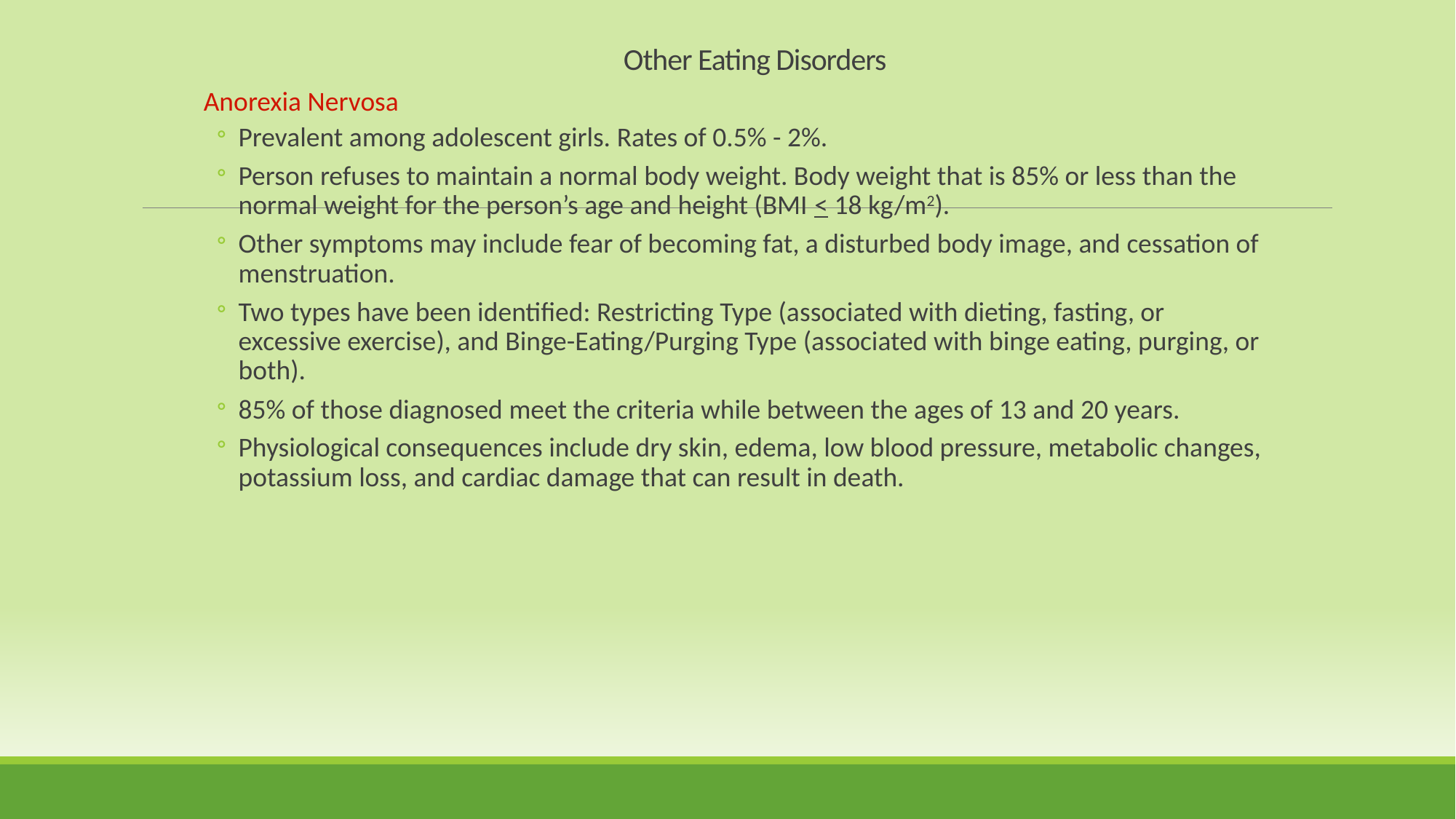

Other Eating Disorders
Anorexia Nervosa
Prevalent among adolescent girls. Rates of 0.5% - 2%.
Person refuses to maintain a normal body weight. Body weight that is 85% or less than the normal weight for the person’s age and height (BMI < 18 kg/m2).
Other symptoms may include fear of becoming fat, a disturbed body image, and cessation of menstruation.
Two types have been identified: Restricting Type (associated with dieting, fasting, or excessive exercise), and Binge-Eating/Purging Type (associated with binge eating, purging, or both).
85% of those diagnosed meet the criteria while between the ages of 13 and 20 years.
Physiological consequences include dry skin, edema, low blood pressure, metabolic changes, potassium loss, and cardiac damage that can result in death.